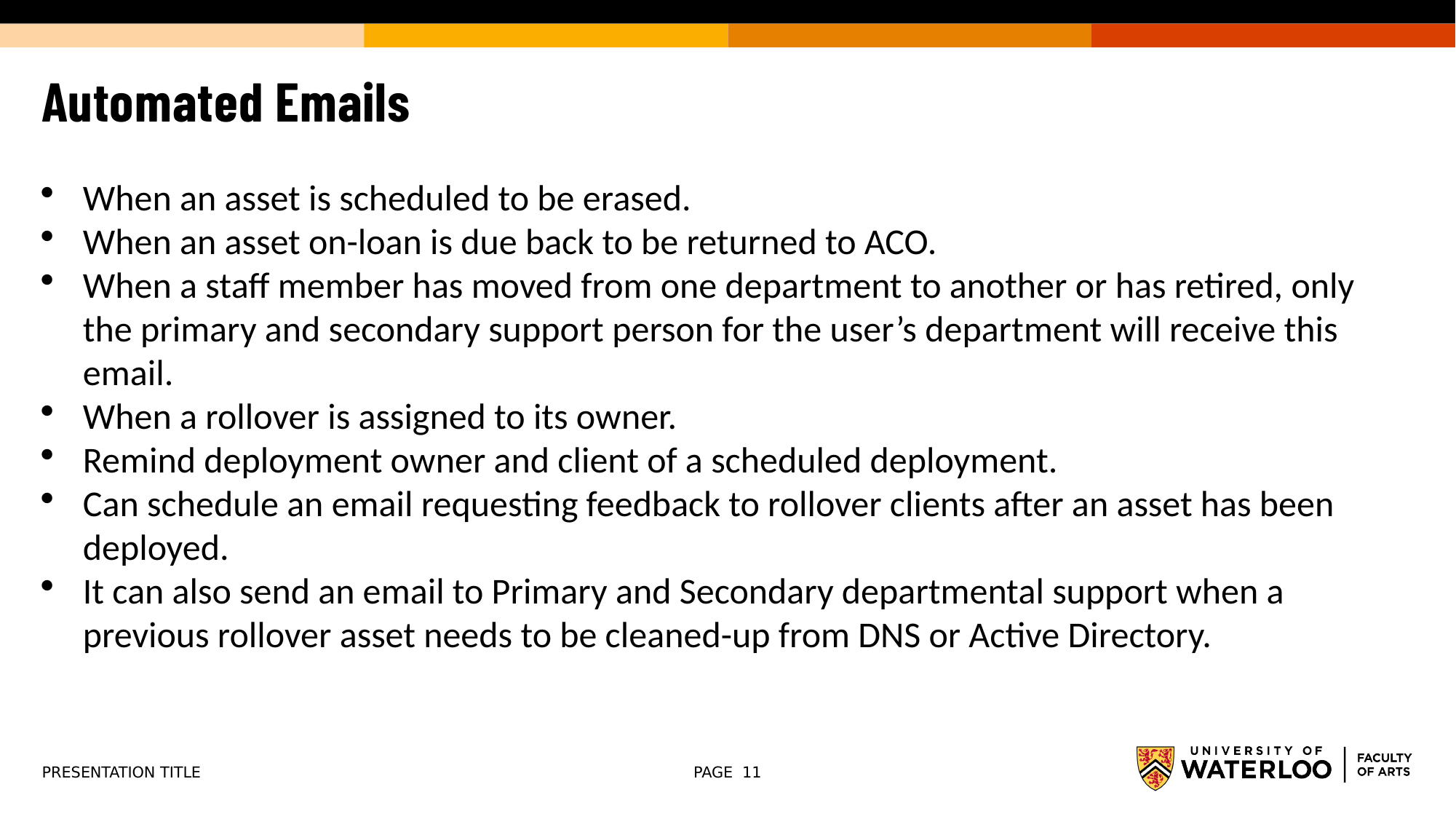

# Automated Emails
When an asset is scheduled to be erased.
When an asset on-loan is due back to be returned to ACO.
When a staff member has moved from one department to another or has retired, only the primary and secondary support person for the user’s department will receive this email.
When a rollover is assigned to its owner.
Remind deployment owner and client of a scheduled deployment.
Can schedule an email requesting feedback to rollover clients after an asset has been deployed.
It can also send an email to Primary and Secondary departmental support when a previous rollover asset needs to be cleaned-up from DNS or Active Directory.

PRESENTATION TITLE
PAGE  11